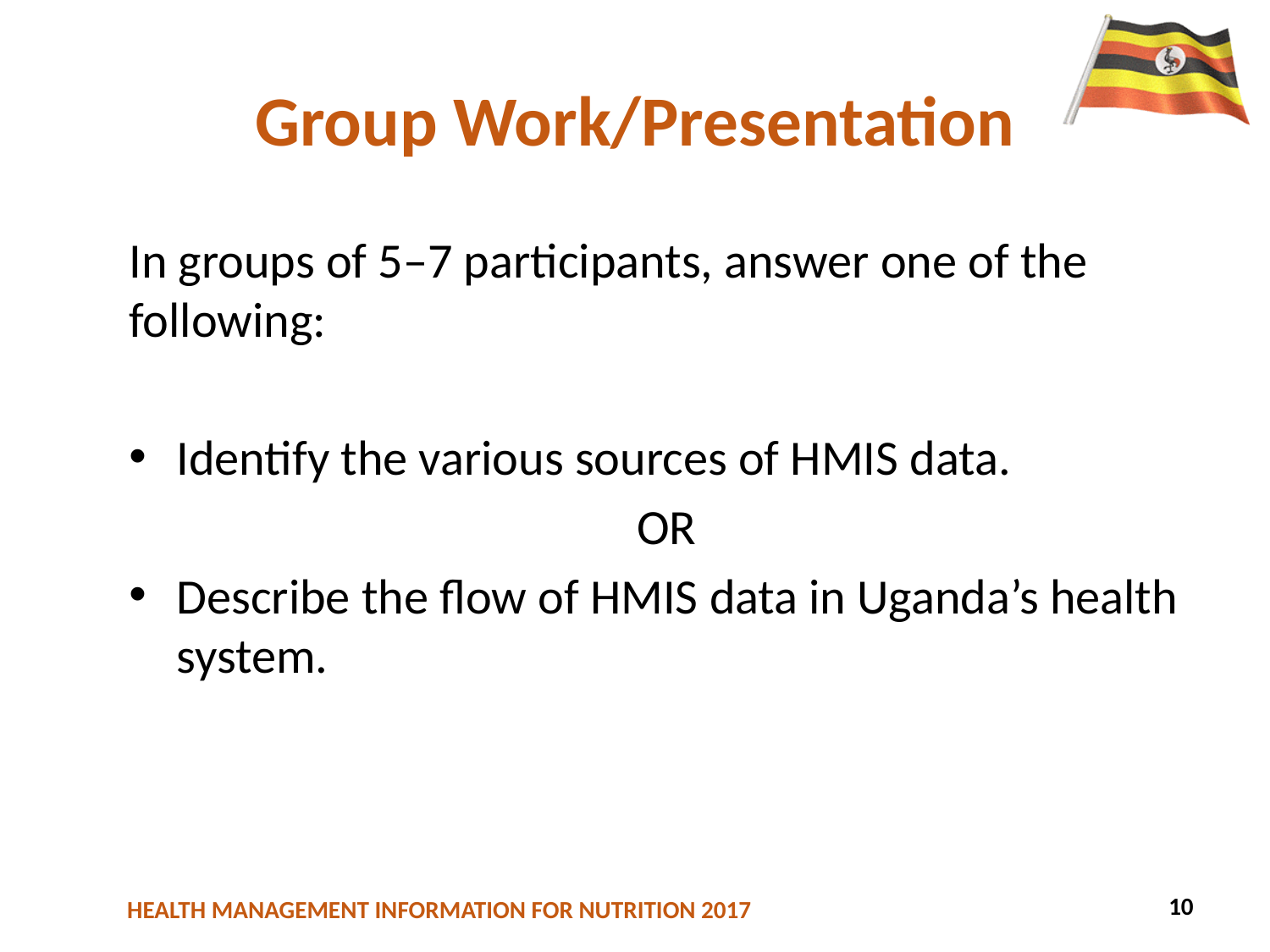

# Group Work/Presentation
In groups of 5–7 participants, answer one of the following:

Identify the various sources of HMIS data.
			OR
Describe the flow of HMIS data in Uganda’s health system.

10
18